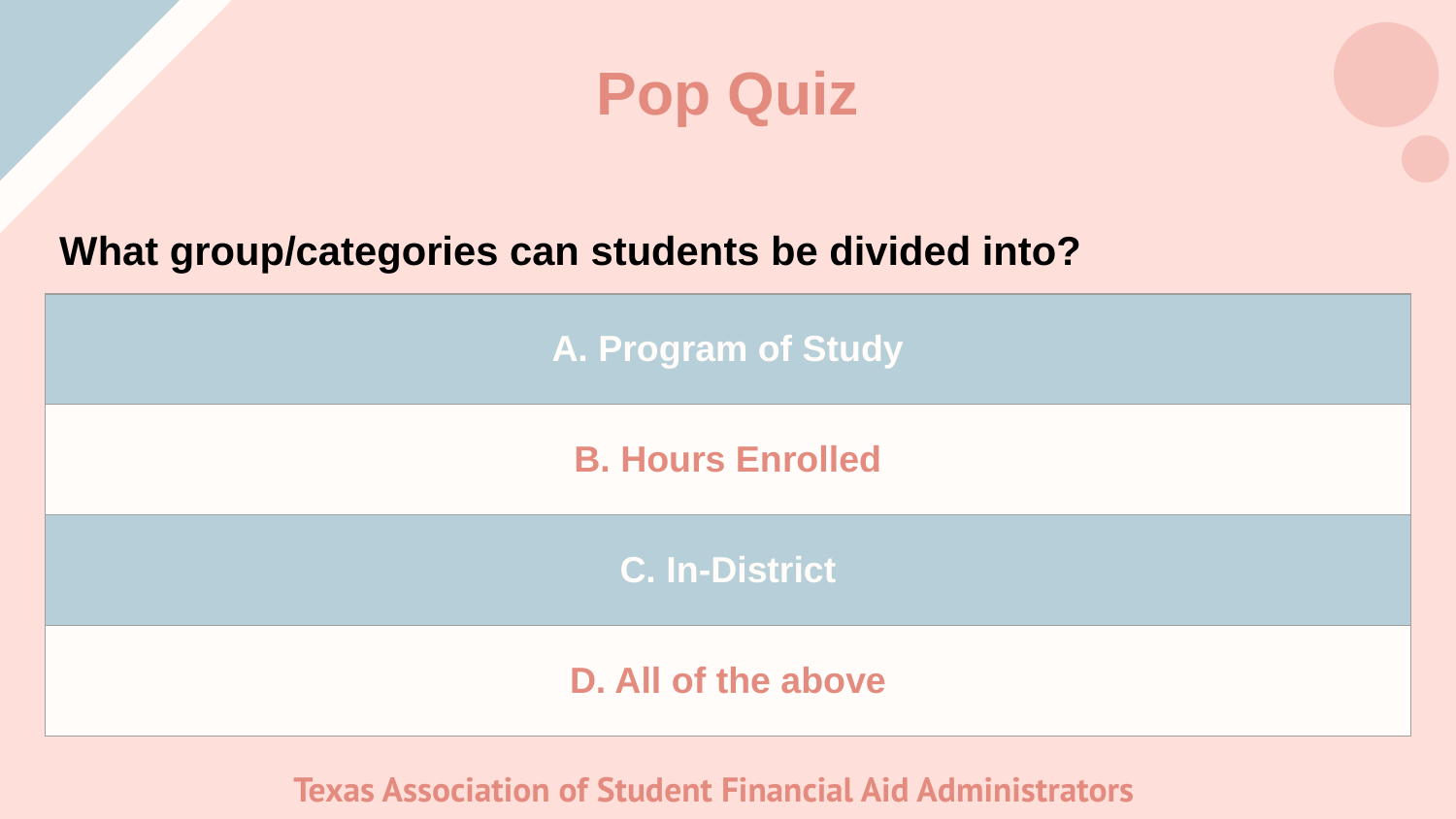

# Pop Quiz
What group/categories can students be divided into?
| A. Program of Study |
| --- |
| B. Hours Enrolled |
| C. In-District |
| D. All of the above |
Texas Association of Student Financial Aid Administrators